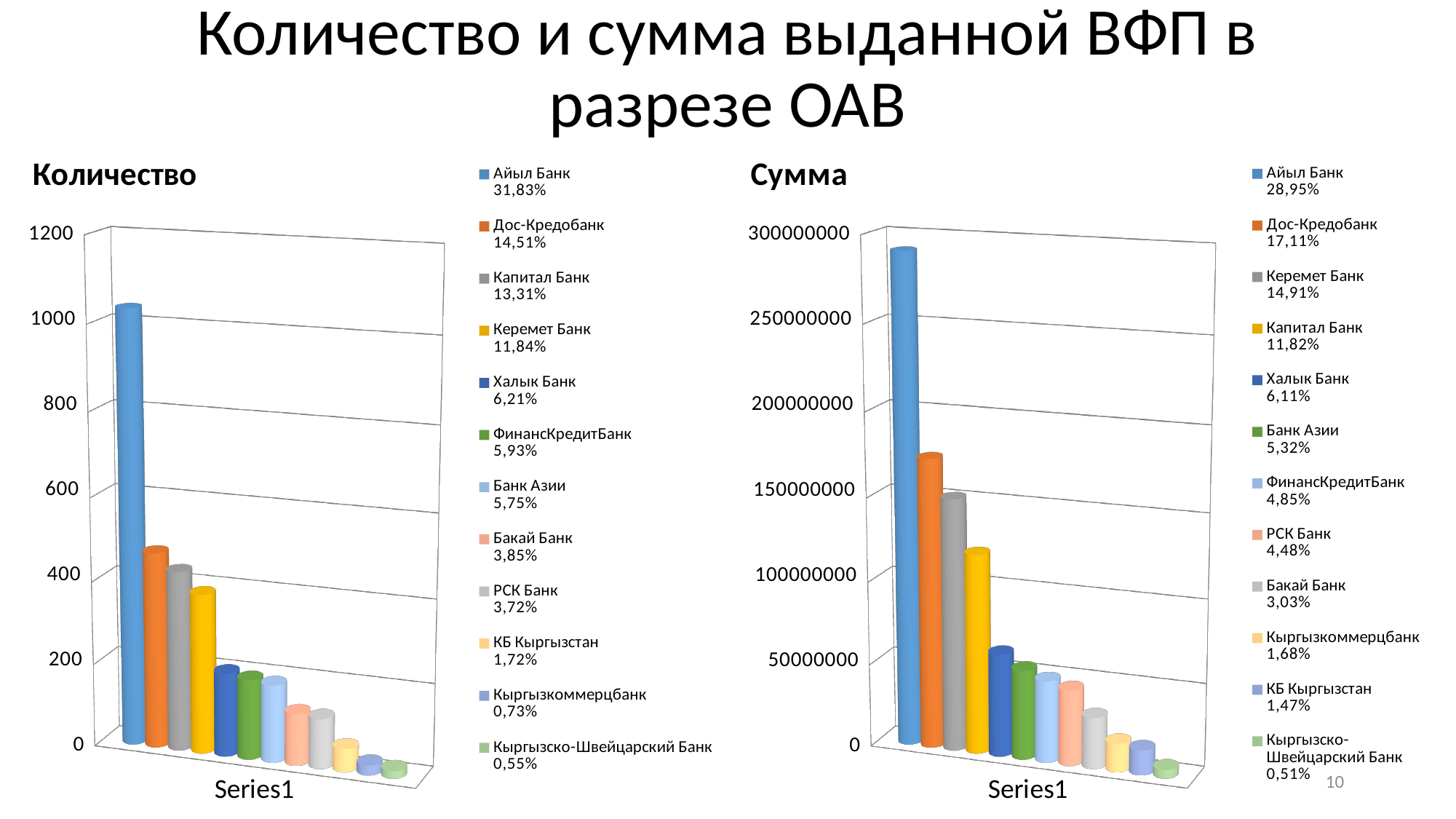

# Количество и сумма выданной ВФП в разрезе ОАВ

[unsupported chart]

[unsupported chart]

10